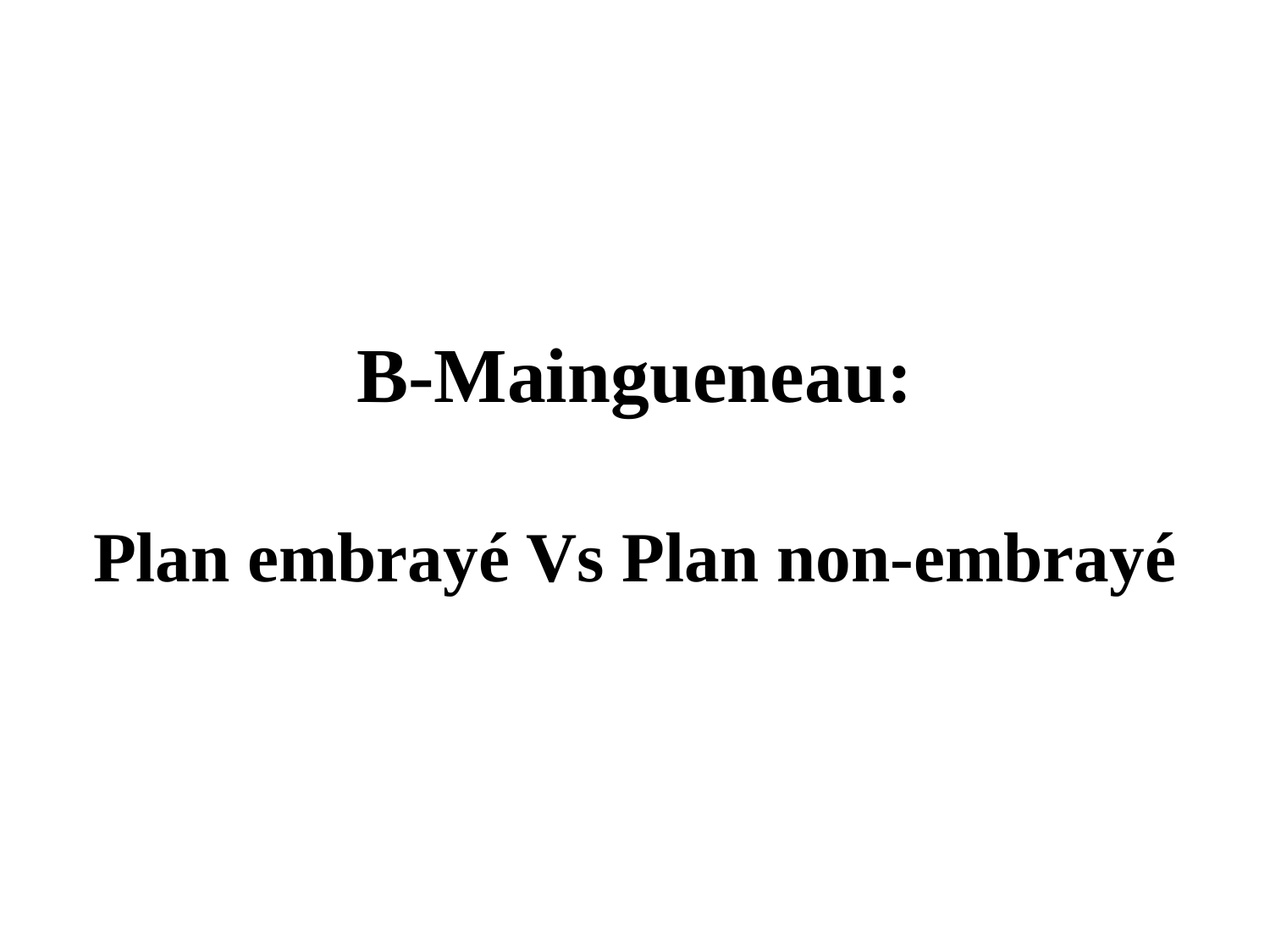

# B-Maingueneau: Plan embrayé Vs Plan non-embrayé